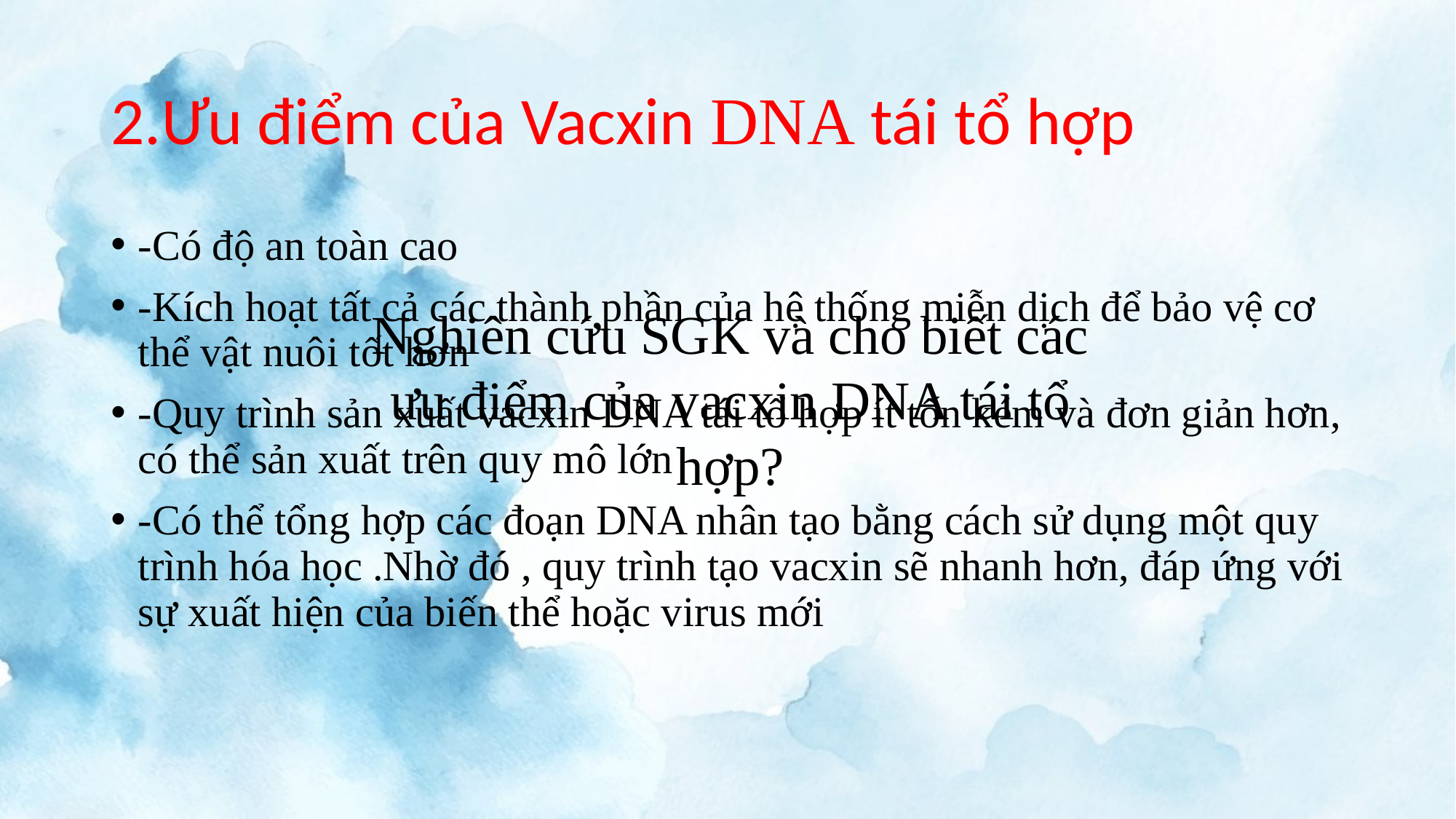

# 2.Ưu điểm của Vacxin DNA tái tổ hợp
-Có độ an toàn cao
-Kích hoạt tất cả các thành phần của hệ thống miễn dịch để bảo vệ cơ thể vật nuôi tốt hơn
-Quy trình sản xuất vacxin DNA tái tổ hợp ít tốn kém và đơn giản hơn, có thể sản xuất trên quy mô lớn
-Có thể tổng hợp các đoạn DNA nhân tạo bằng cách sử dụng một quy trình hóa học .Nhờ đó , quy trình tạo vacxin sẽ nhanh hơn, đáp ứng với sự xuất hiện của biến thể hoặc virus mới
Nghiên cứu SGK và cho biết các ưu điểm của vacxin DNA tái tổ hợp?